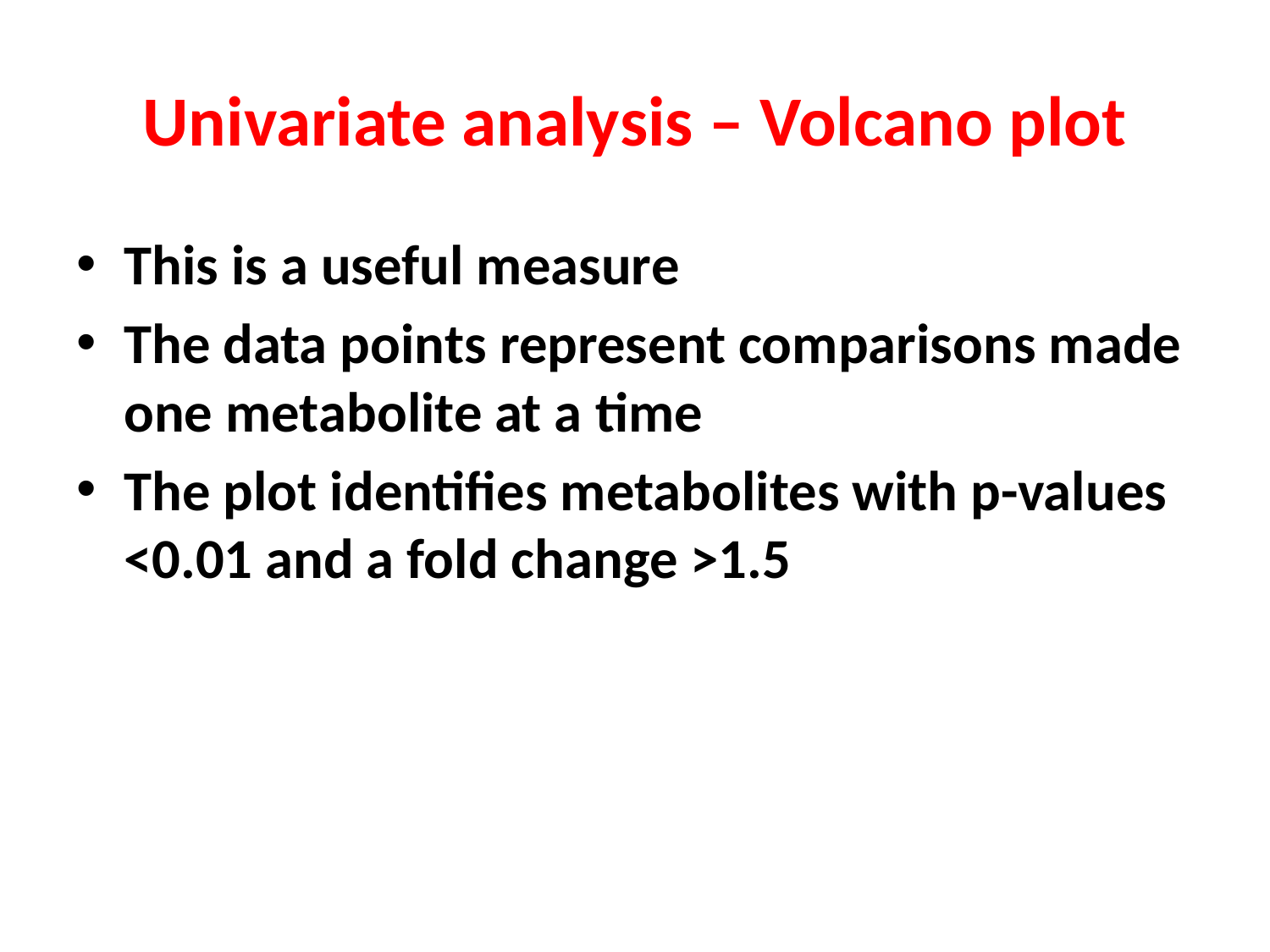

# Univariate analysis – Volcano plot
This is a useful measure
The data points represent comparisons made one metabolite at a time
The plot identifies metabolites with p-values <0.01 and a fold change >1.5